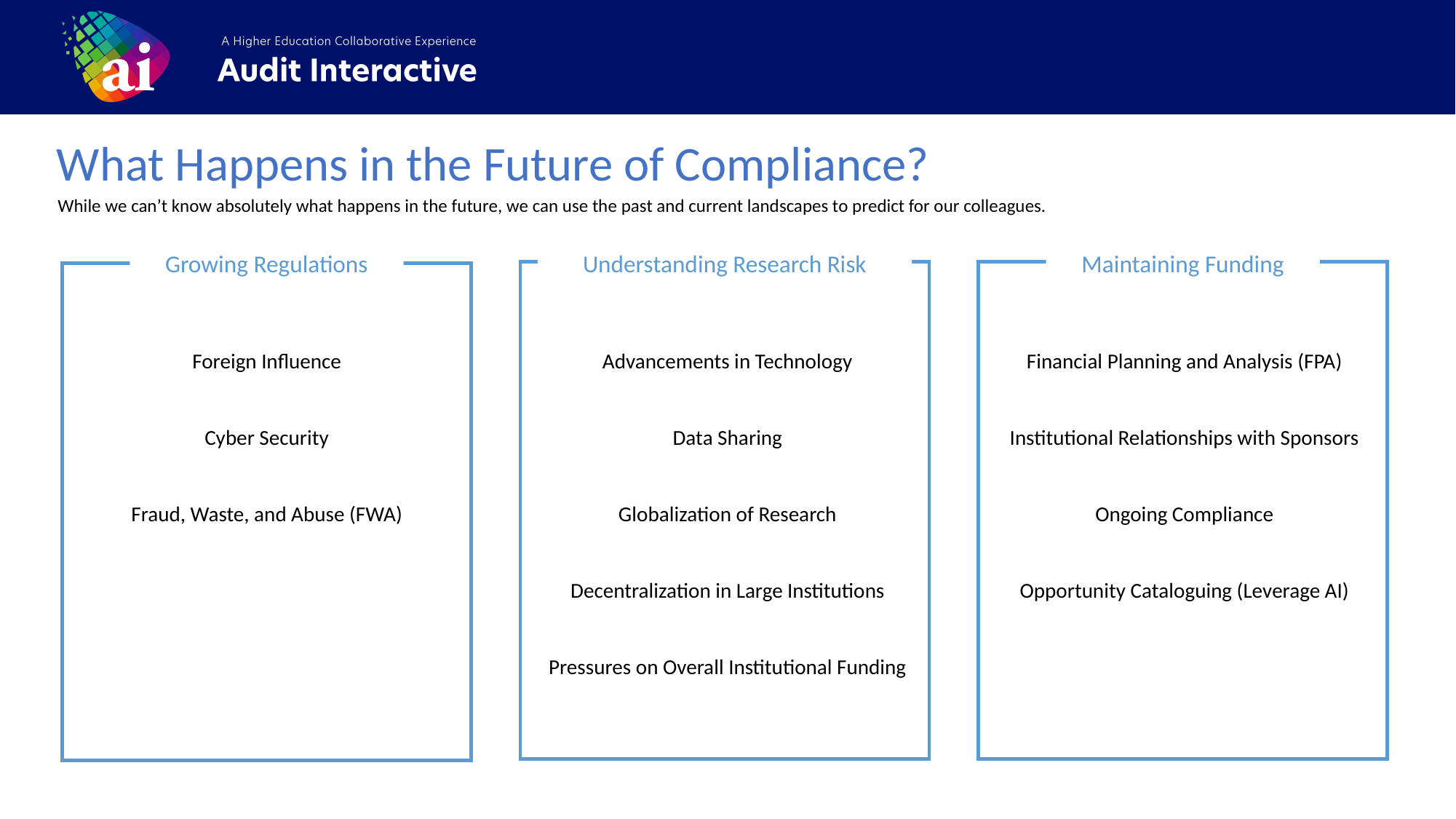

What Happens in the Future of Compliance?
While we can’t know absolutely what happens in the future, we can use the past and current landscapes to predict for our colleagues.
Growing Regulations
Understanding Research Risk
Maintaining Funding

Foreign Influence
Cyber Security
Fraud, Waste, and Abuse (FWA)
Advancements in Technology
Data Sharing
Globalization of Research
Decentralization in Large Institutions
Pressures on Overall Institutional Funding
Financial Planning and Analysis (FPA)
Institutional Relationships with Sponsors
Ongoing Compliance
Opportunity Cataloguing (Leverage AI)